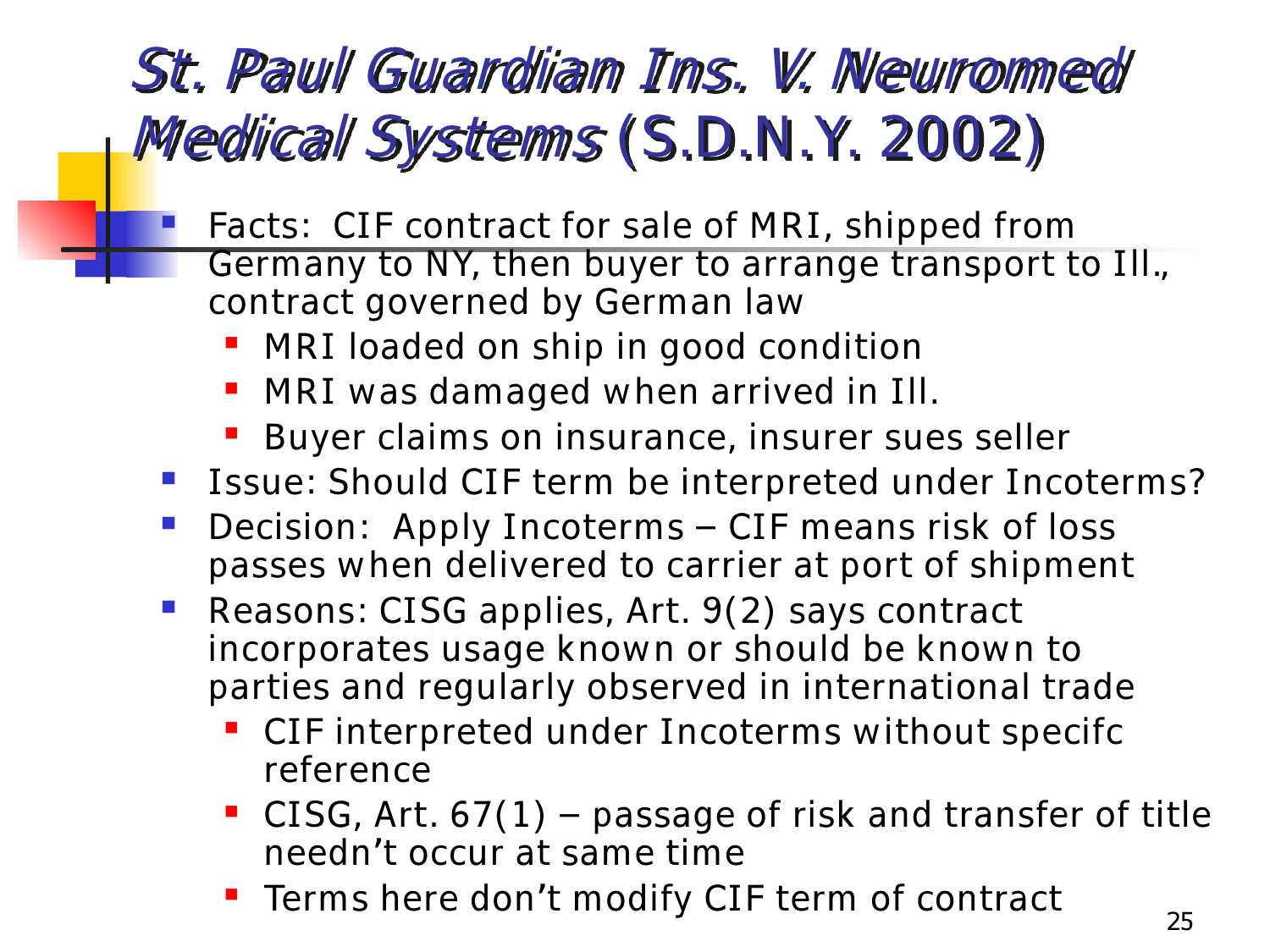

# St. Paul Guardian Ins. V. Neuromed Medical Systems (S.D.N.Y. 2002)
Facts:  CIF contract for sale of MRI, shipped from Germany to NY, then buyer to arrange transport to Ill., contract governed by German law
MRI loaded on ship in good condition
MRI was damaged when arrived in Ill.
Buyer claims on insurance, insurer sues seller
Issue: Should CIF term be interpreted under Incoterms?
Decision:  Apply Incoterms – CIF means risk of loss passes when delivered to carrier at port of shipment
Reasons: CISG applies, Art. 9(2) says contract incorporates usage known or should be known to parties and regularly observed in international trade
CIF interpreted under Incoterms without specifc reference
CISG, Art. 67(1) – passage of risk and transfer of title needn’t occur at same time
Terms here don’t modify CIF term of contract

25